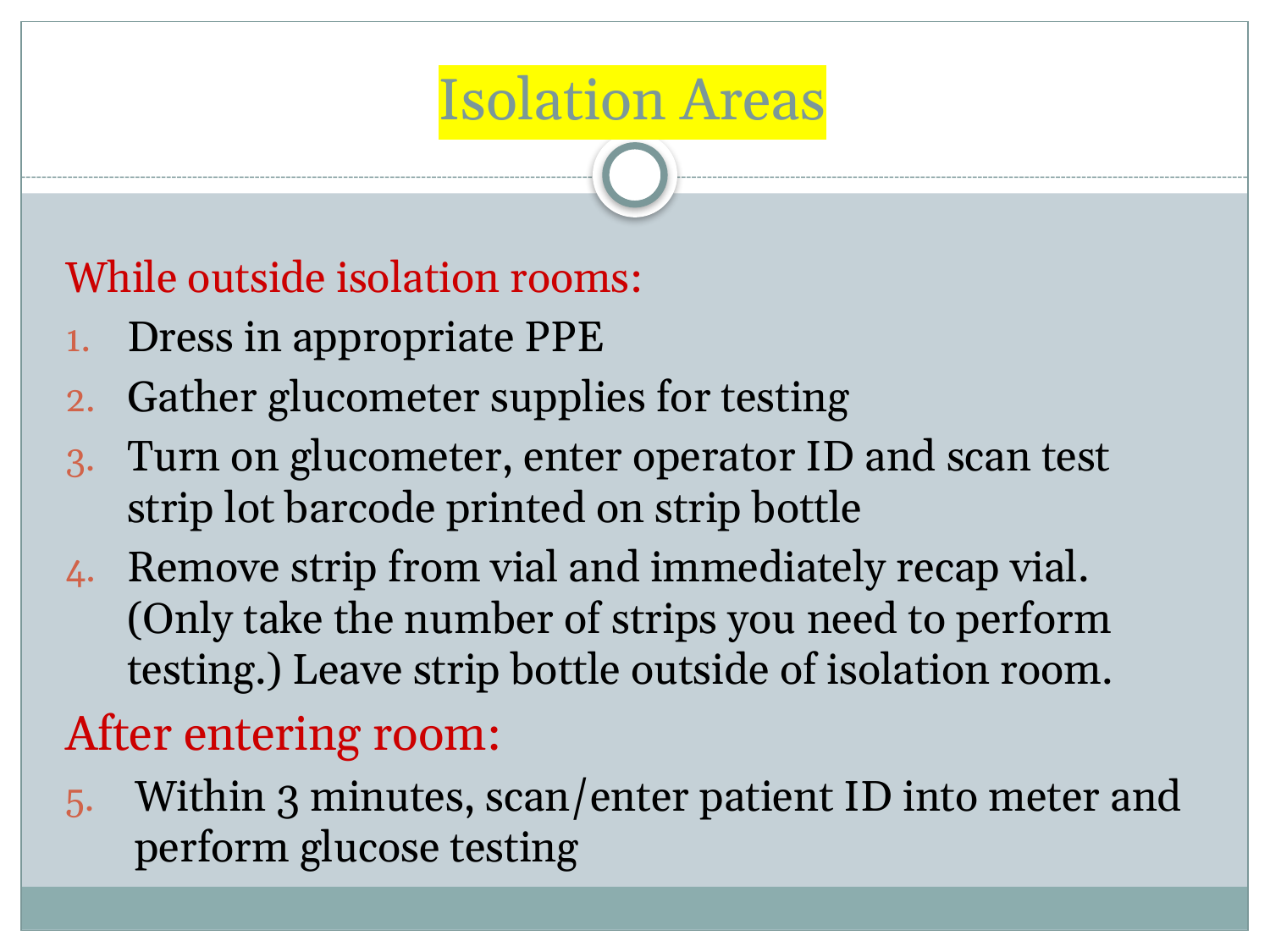

# Isolation Areas
While outside isolation rooms:
Dress in appropriate PPE
Gather glucometer supplies for testing
Turn on glucometer, enter operator ID and scan test strip lot barcode printed on strip bottle
Remove strip from vial and immediately recap vial. (Only take the number of strips you need to perform testing.) Leave strip bottle outside of isolation room.
After entering room:
Within 3 minutes, scan/enter patient ID into meter and perform glucose testing